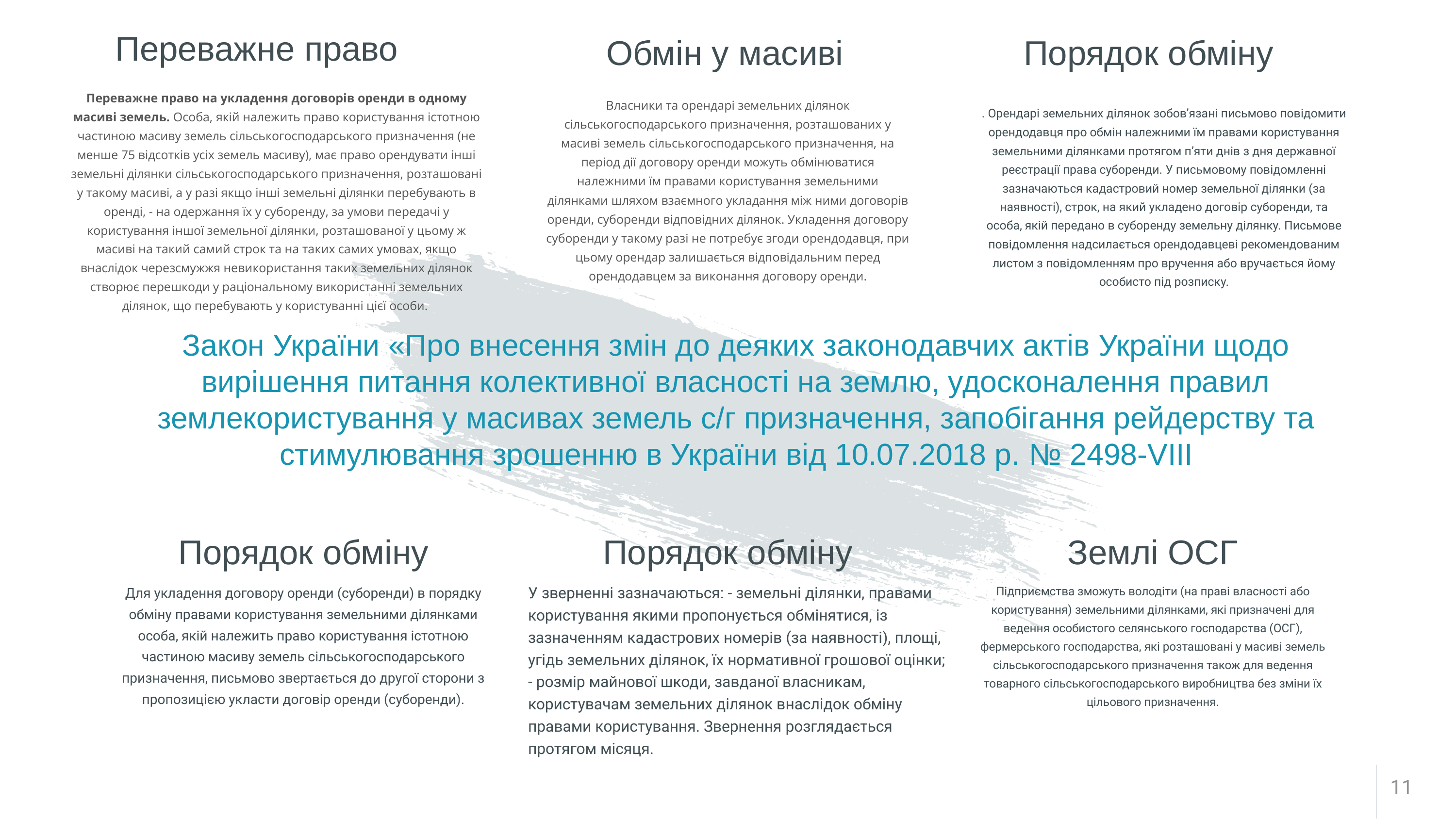

Переважне право
Обмін у масиві
Порядок обміну
Переважне право на укладення договорів оренди в одному масиві земель. Особа, якій належить право користування істотною частиною масиву земель сільськогосподарського призначення (не менше 75 відсотків усіх земель масиву), має право орендувати інші земельні ділянки сільськогосподарського призначення, розташовані у такому масиві, а у разі якщо інші земельні ділянки перебувають в оренді, - на одержання їх у суборенду, за умови передачі у користування іншої земельної ділянки, розташованої у цьому ж масиві на такий самий строк та на таких самих умовах, якщо внаслідок черезсмужжя невикористання таких земельних ділянок створює перешкоди у раціональному використанні земельних ділянок, що перебувають у користуванні цієї особи.
Власники та орендарі земельних ділянок сільськогосподарського призначення, розташованих у масиві земель сільськогосподарського призначення, на період дії договору оренди можуть обмінюватися належними їм правами користування земельними ділянками шляхом взаємного укладання між ними договорів оренди, суборенди відповідних ділянок. Укладення договору суборенди у такому разі не потребує згоди орендодавця, при цьому орендар залишається відповідальним перед орендодавцем за виконання договору оренди.
. Орендарі земельних ділянок зобов’язані письмово повідомити орендодавця про обмін належними їм правами користування земельними ділянками протягом п’яти днів з дня державної реєстрації права суборенди. У письмовому повідомленні зазначаються кадастровий номер земельної ділянки (за наявності), строк, на який укладено договір суборенди, та особа, якій передано в суборенду земельну ділянку. Письмове повідомлення надсилається орендодавцеві рекомендованим листом з повідомленням про вручення або вручається йому особисто під розписку.
# Закон України «Про внесення змін до деяких законодавчих актів України щодо вирішення питання колективної власності на землю, удосконалення правил землекористування у масивах земель с/г призначення, запобігання рейдерству та стимулювання зрошенню в України від 10.07.2018 р. № 2498-VIII
Порядок обміну
Порядок обміну
Землі ОСГ
Для укладення договору оренди (суборенди) в порядку обміну правами користування земельними ділянками особа, якій належить право користування істотною частиною масиву земель сільськогосподарського призначення, письмово звертається до другої сторони з пропозицією укласти договір оренди (суборенди).
У зверненні зазначаються: - земельні ділянки, правами користування якими пропонується обмінятися, із зазначенням кадастрових номерів (за наявності), площі, угідь земельних ділянок, їх нормативної грошової оцінки; - розмір майнової шкоди, завданої власникам, користувачам земельних ділянок внаслідок обміну правами користування. Звернення розглядається протягом місяця.
Підприємства зможуть володіти (на праві власності або користування) земельними ділянками, які призначені для ведення особистого селянського господарства (ОСГ), фермерського господарства, які розташовані у масиві земель сільськогосподарського призначення також для ведення товарного сільськогосподарського виробництва без зміни їх цільового призначення.
11